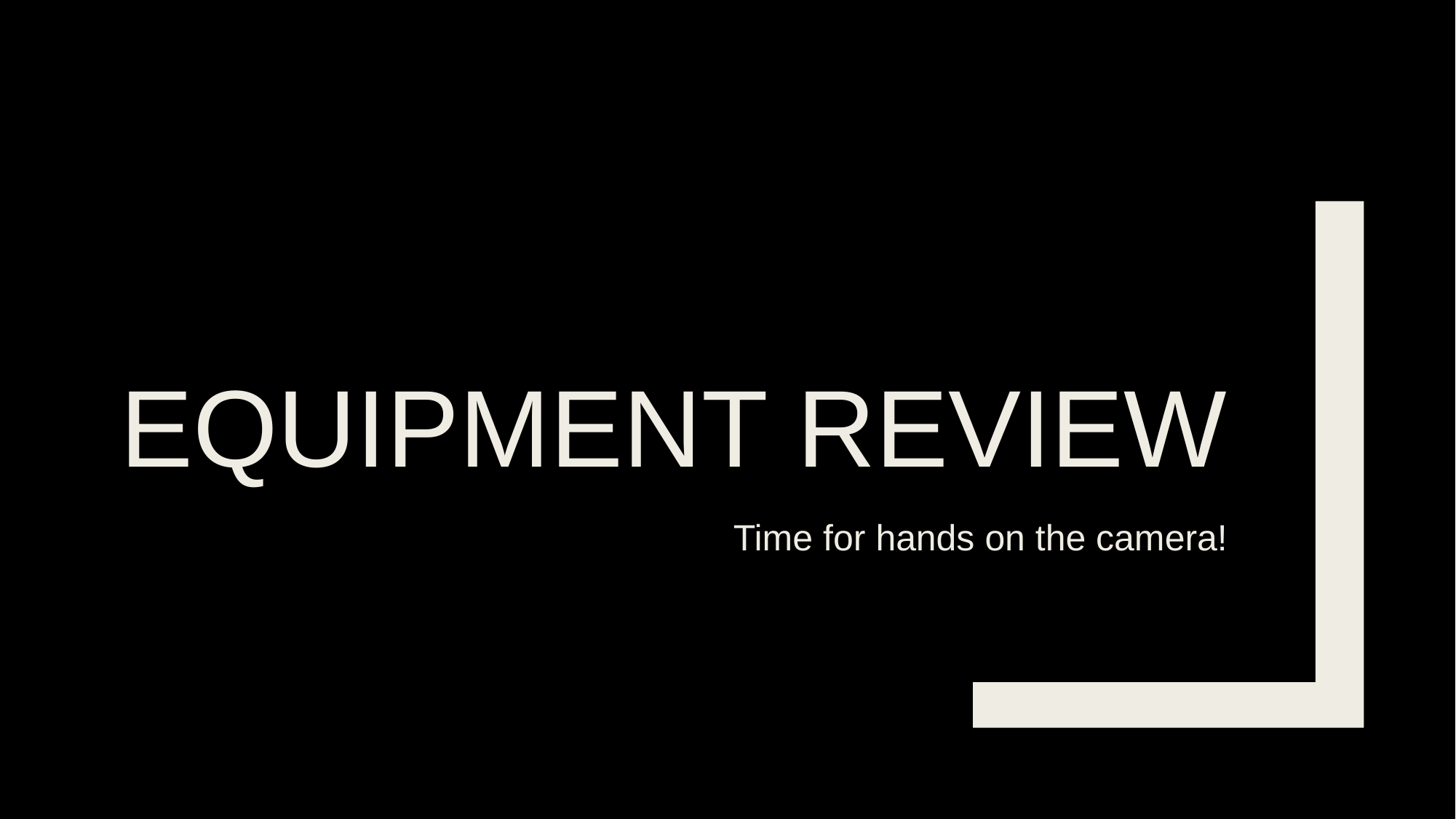

# Equipment Review
Time for hands on the camera!